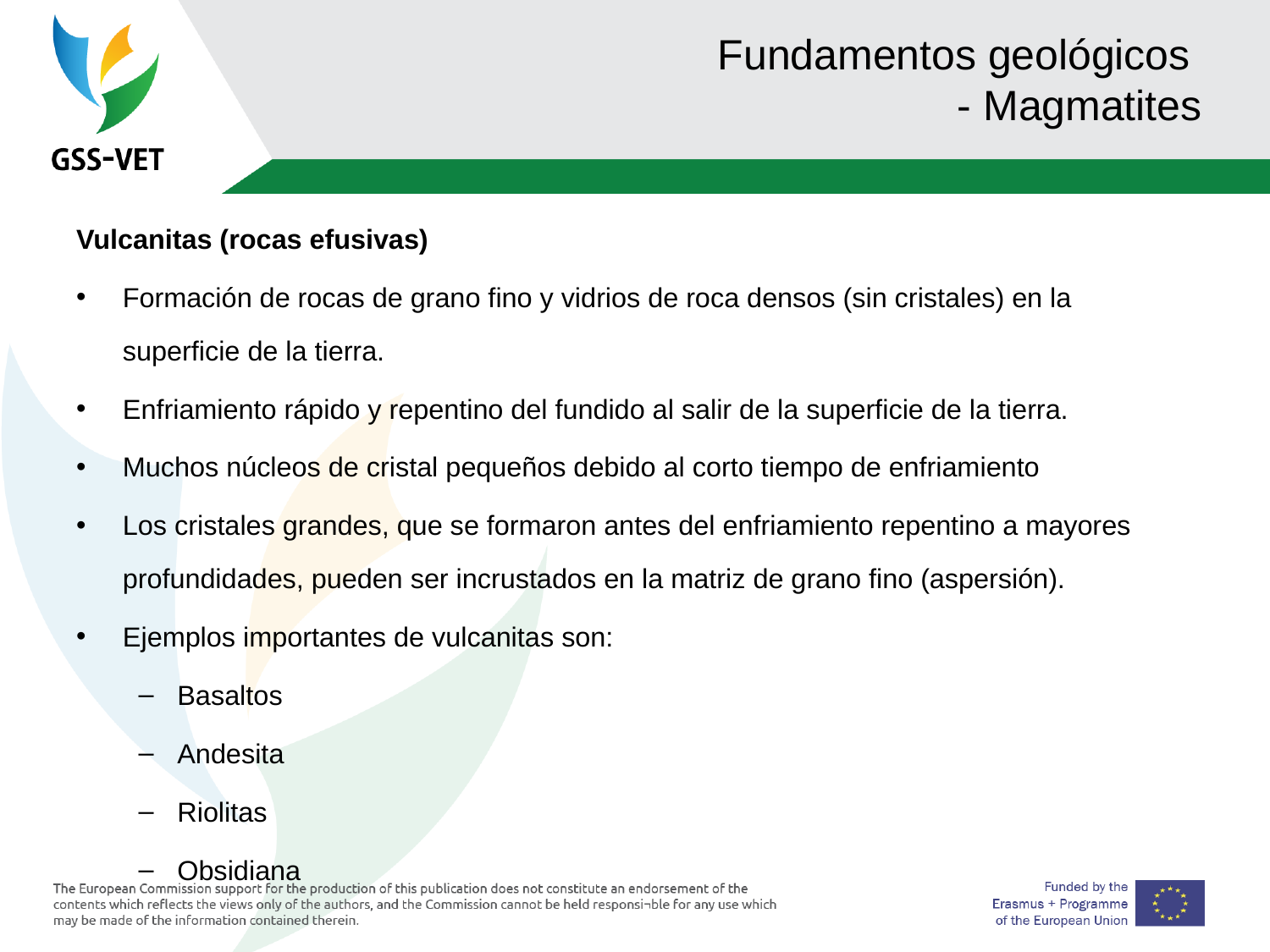

# Fundamentos geológicos - Magmatites
Vulcanitas (rocas efusivas)
Formación de rocas de grano fino y vidrios de roca densos (sin cristales) en la superficie de la tierra.
Enfriamiento rápido y repentino del fundido al salir de la superficie de la tierra.
Muchos núcleos de cristal pequeños debido al corto tiempo de enfriamiento
Los cristales grandes, que se formaron antes del enfriamiento repentino a mayores profundidades, pueden ser incrustados en la matriz de grano fino (aspersión).
Ejemplos importantes de vulcanitas son:
Basaltos
Andesita
Riolitas
Obsidiana